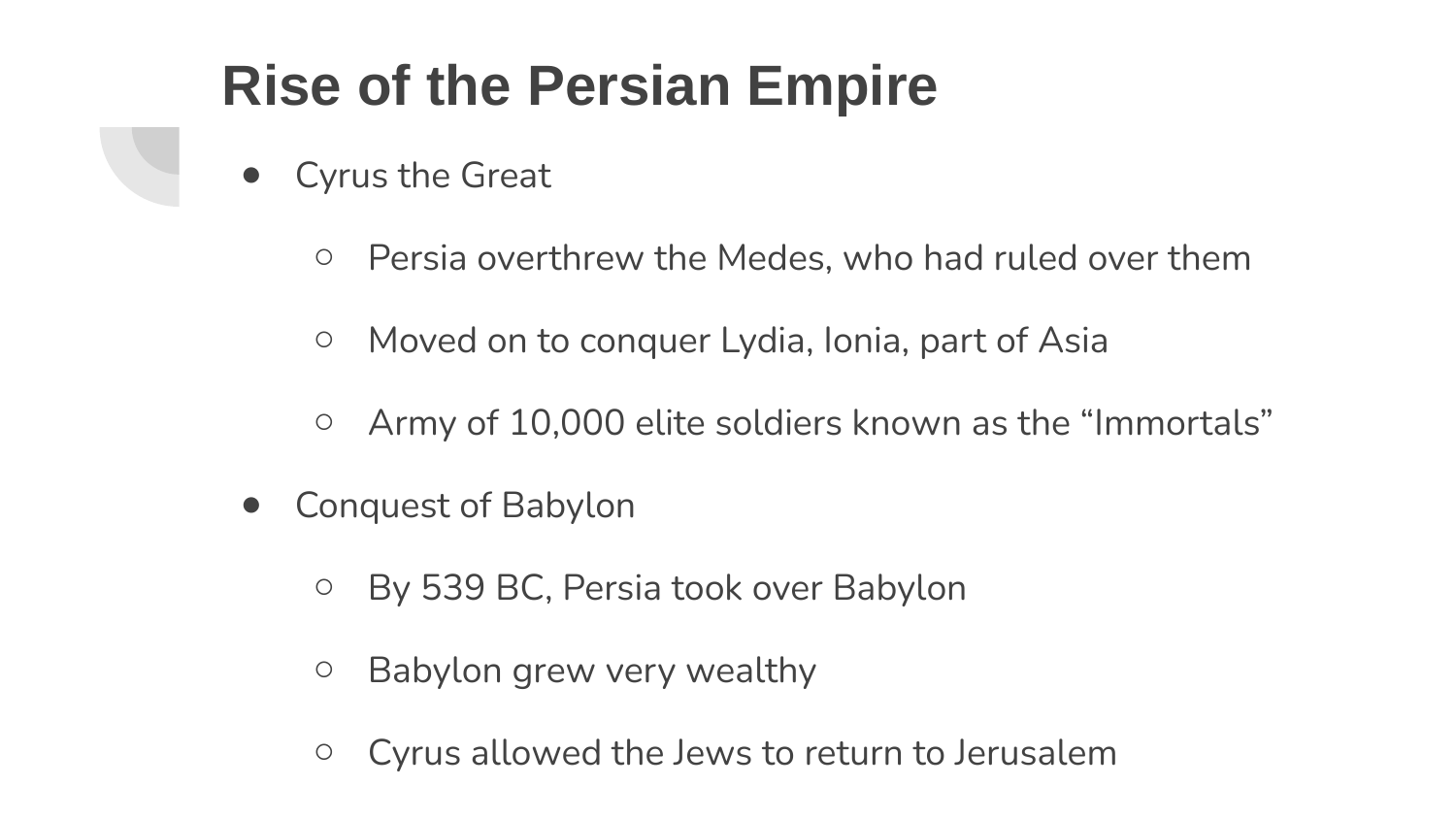

# Rise of the Persian Empire
Cyrus the Great
Persia overthrew the Medes, who had ruled over them
Moved on to conquer Lydia, Ionia, part of Asia
Army of 10,000 elite soldiers known as the “Immortals”
Conquest of Babylon
By 539 BC, Persia took over Babylon
Babylon grew very wealthy
Cyrus allowed the Jews to return to Jerusalem
Further Expansion
Cyrus died in 530 BC
His son, Cambyses II continues to N. Africa
Darius the Great goes into Indus Valley and Greece